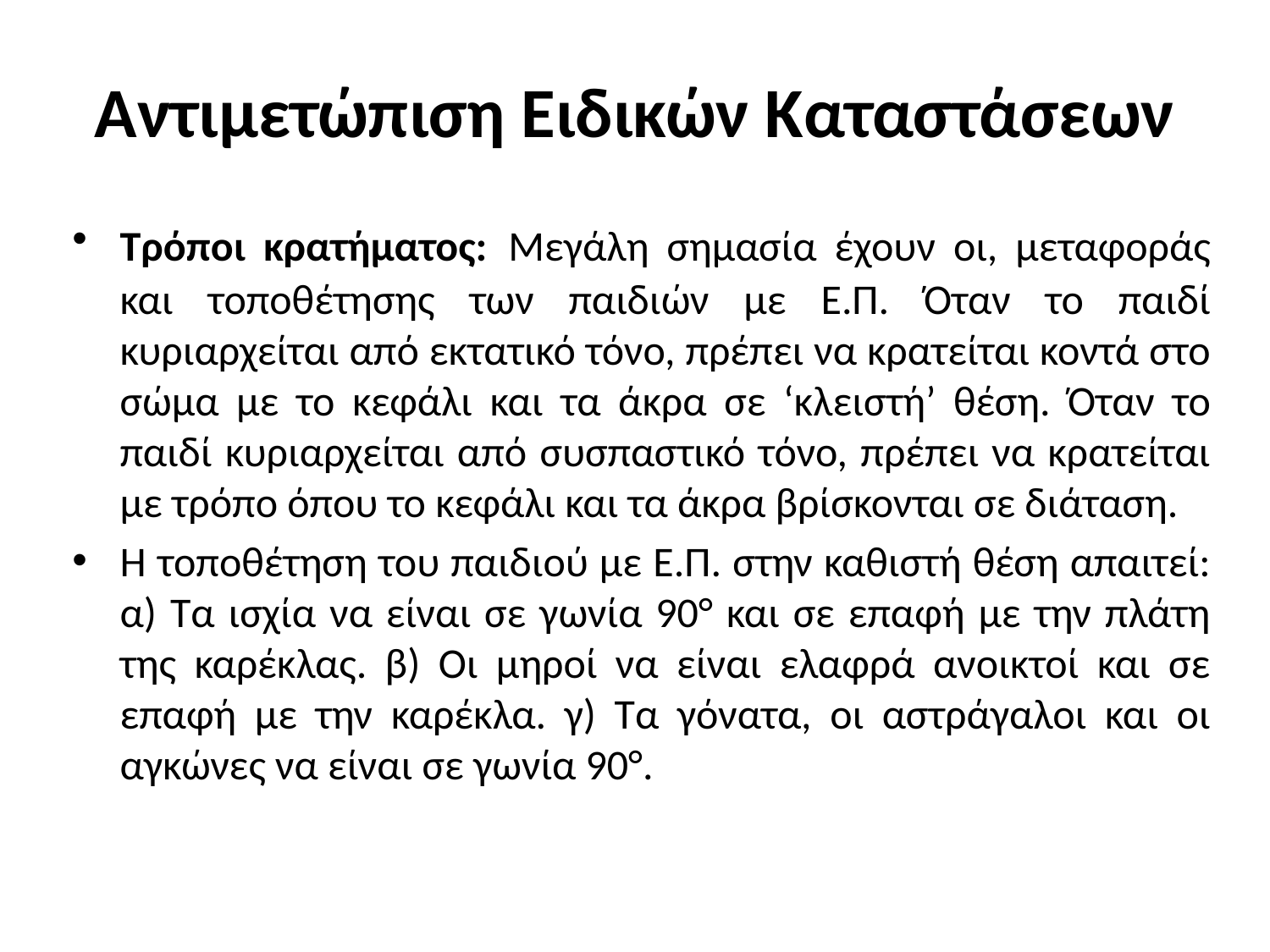

# Αντιμετώπιση Ειδικών Καταστάσεων

Τρόποι κρατήματος: Μεγάλη σημασία έχουν οι, μεταφοράς και τοποθέτησης των παιδιών με Ε.Π. Όταν το παιδί κυριαρχείται από εκτατικό τόνο, πρέπει να κρατείται κοντά στο σώμα με το κεφάλι και τα άκρα σε ‘κλειστή’ θέση. Όταν το παιδί κυριαρχείται από συσπαστικό τόνο, πρέπει να κρατείται με τρόπο όπου το κεφάλι και τα άκρα βρίσκονται σε διάταση.
Η τοποθέτηση του παιδιού με Ε.Π. στην καθιστή θέση απαιτεί: α) Τα ισχία να είναι σε γωνία 90° και σε επαφή με την πλάτη της καρέκλας. β) Οι μηροί να είναι ελαφρά ανοικτοί και σε επαφή με την καρέκλα. γ) Τα γόνατα, οι αστράγαλοι και οι αγκώνες να είναι σε γωνία 90°.